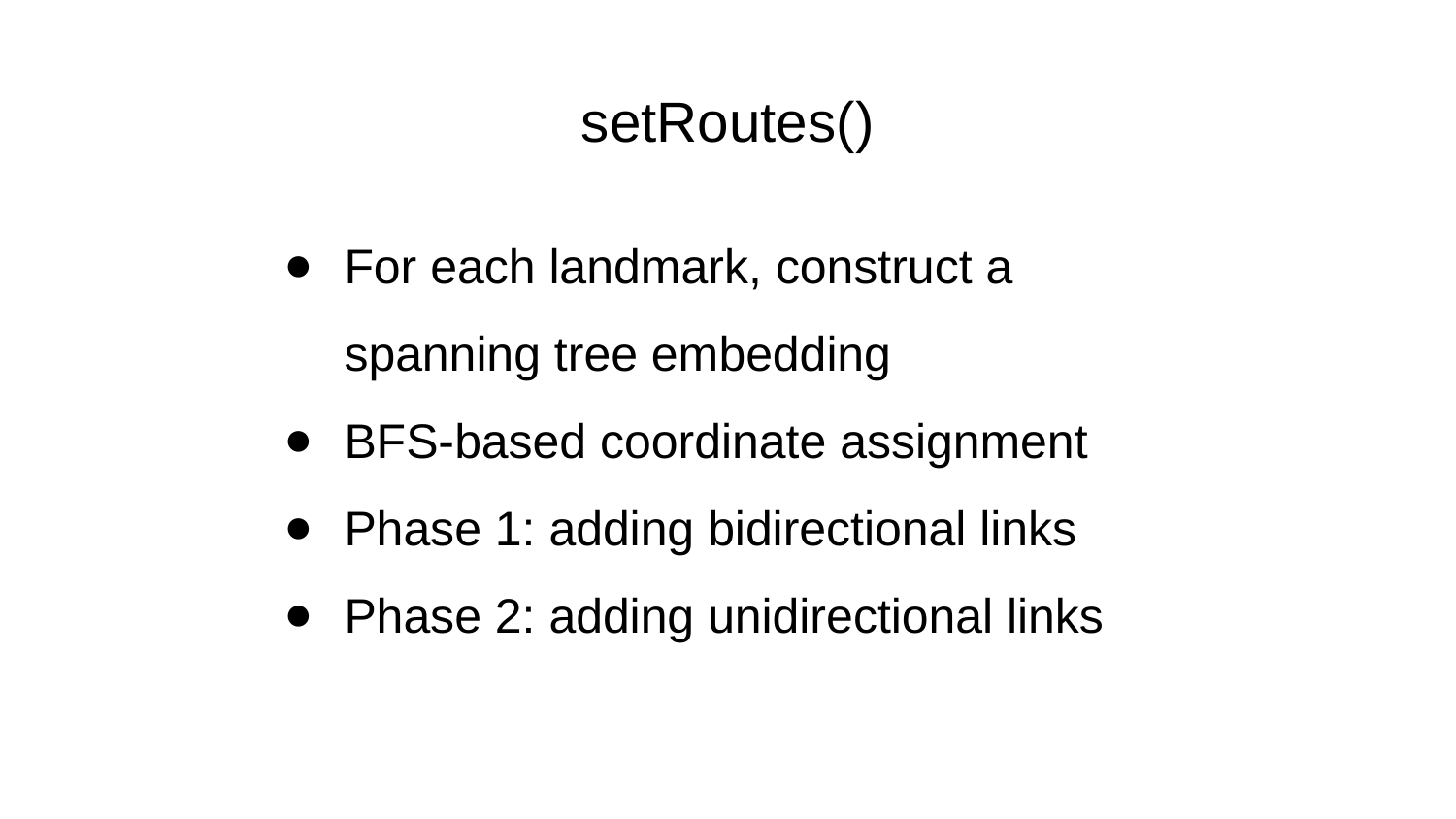

# setRoutes()
For each landmark, construct a spanning tree embedding
BFS-based coordinate assignment
Phase 1: adding bidirectional links
Phase 2: adding unidirectional links